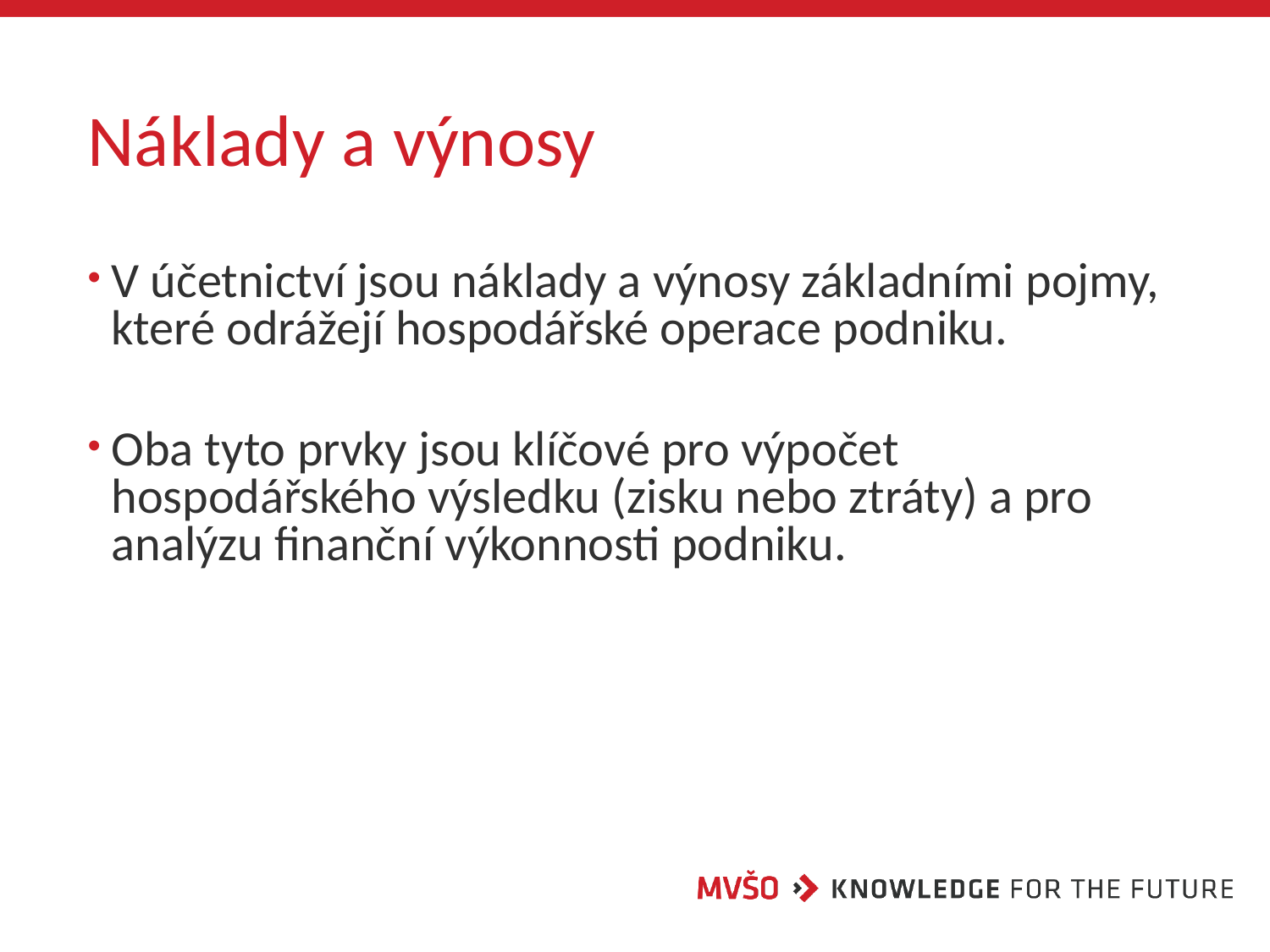

# Náklady a výnosy
V účetnictví jsou náklady a výnosy základními pojmy, které odrážejí hospodářské operace podniku.

Oba tyto prvky jsou klíčové pro výpočet hospodářského výsledku (zisku nebo ztráty) a pro analýzu finanční výkonnosti podniku.